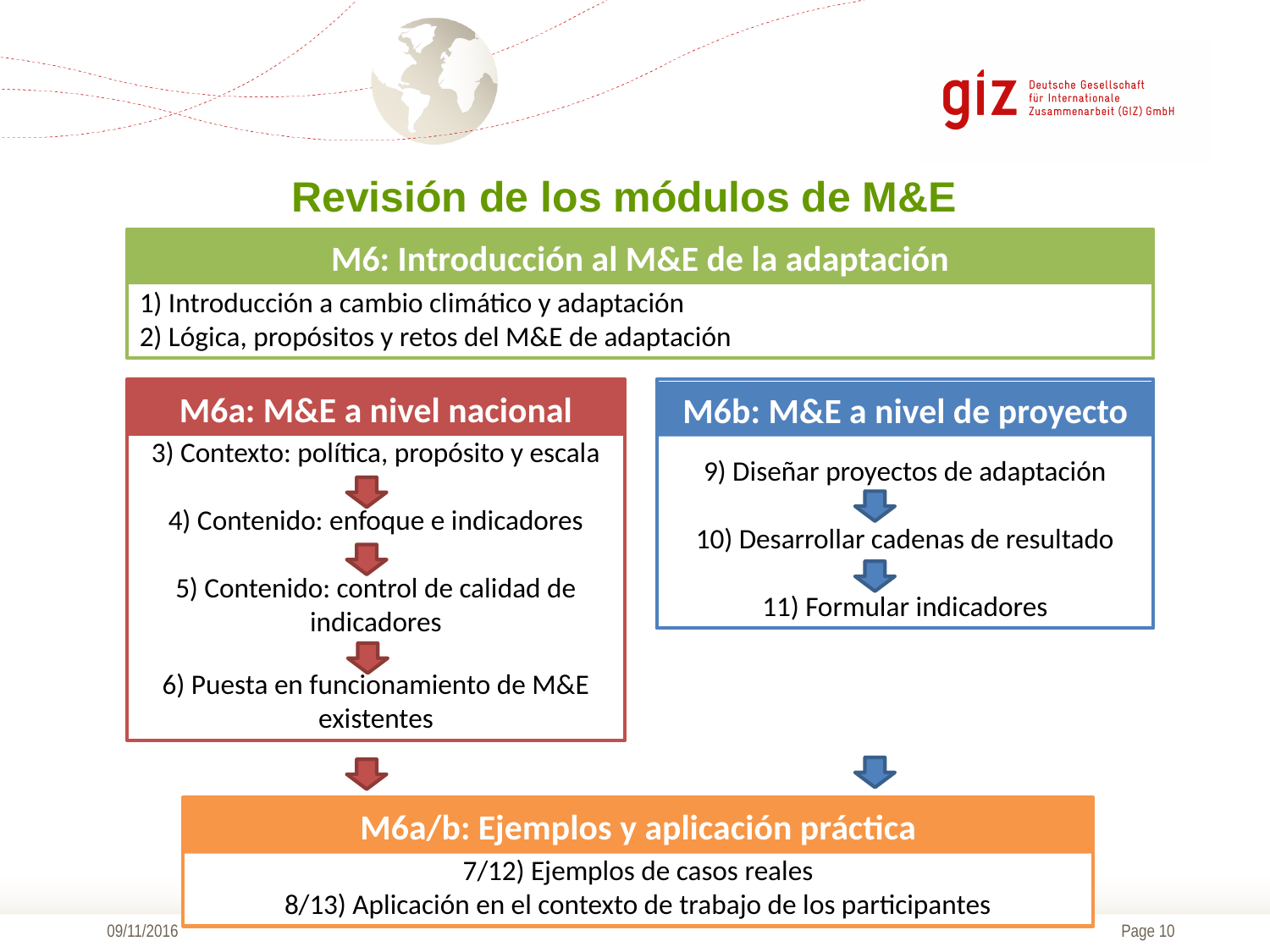

# Revisión de los módulos de M&E
M6: Introduction to  adaptation M&E
1) Introducción a cambio climático y adaptación
2) Lógica, propósitos y retos del M&E de adaptación
M6: Introducción al M&E de la adaptación
M6a: M&E at national level
3) Contexto: política, propósito y escala

4) Contenido: enfoque e indicadores

5) Contenido: control de calidad de indicadores

6) Puesta en funcionamiento de M&E existentes

9) Diseñar proyectos de adaptación

10) Desarrollar cadenas de resultado

11) Formular indicadores
M6a: M&E a nivel nacional
M6b: M&E a nivel de proyecto

Examples and application to practicse
7/12) Ejemplos de casos reales
8/13) Aplicación en el contexto de trabajo de los participantes
M6a/b: Ejemplos y aplicación práctica
09/11/2016